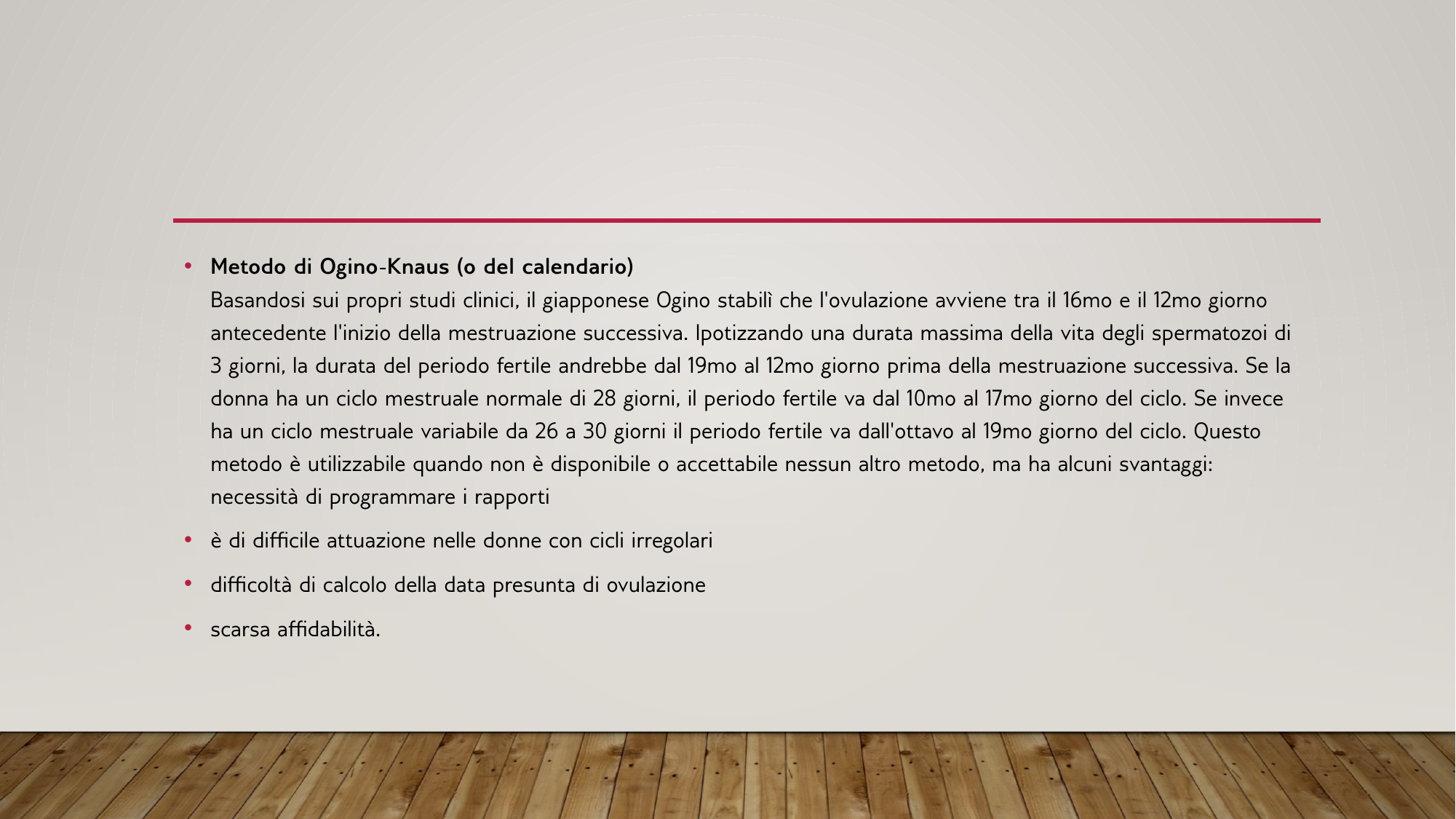

#
Metodo di Ogino-Knaus (o del calendario)
Basandosi sui propri studi clinici, il giapponese Ogino stabilì che l'ovulazione avviene tra il 16mo e il 12mo giorno antecedente l'inizio della mestruazione successiva. Ipotizzando una durata massima della vita degli spermatozoi di 3 giorni, la durata del periodo fertile andrebbe dal 19mo al 12mo giorno prima della mestruazione successiva. Se la donna ha un ciclo mestruale normale di 28 giorni, il periodo fertile va dal 10mo al 17mo giorno del ciclo. Se invece ha un ciclo mestruale variabile da 26 a 30 giorni il periodo fertile va dall'ottavo al 19mo giorno del ciclo. Questo metodo è utilizzabile quando non è disponibile o accettabile nessun altro metodo, ma ha alcuni svantaggi:
necessità di programmare i rapporti
è di difficile attuazione nelle donne con cicli irregolari
difficoltà di calcolo della data presunta di ovulazione
scarsa affidabilità.